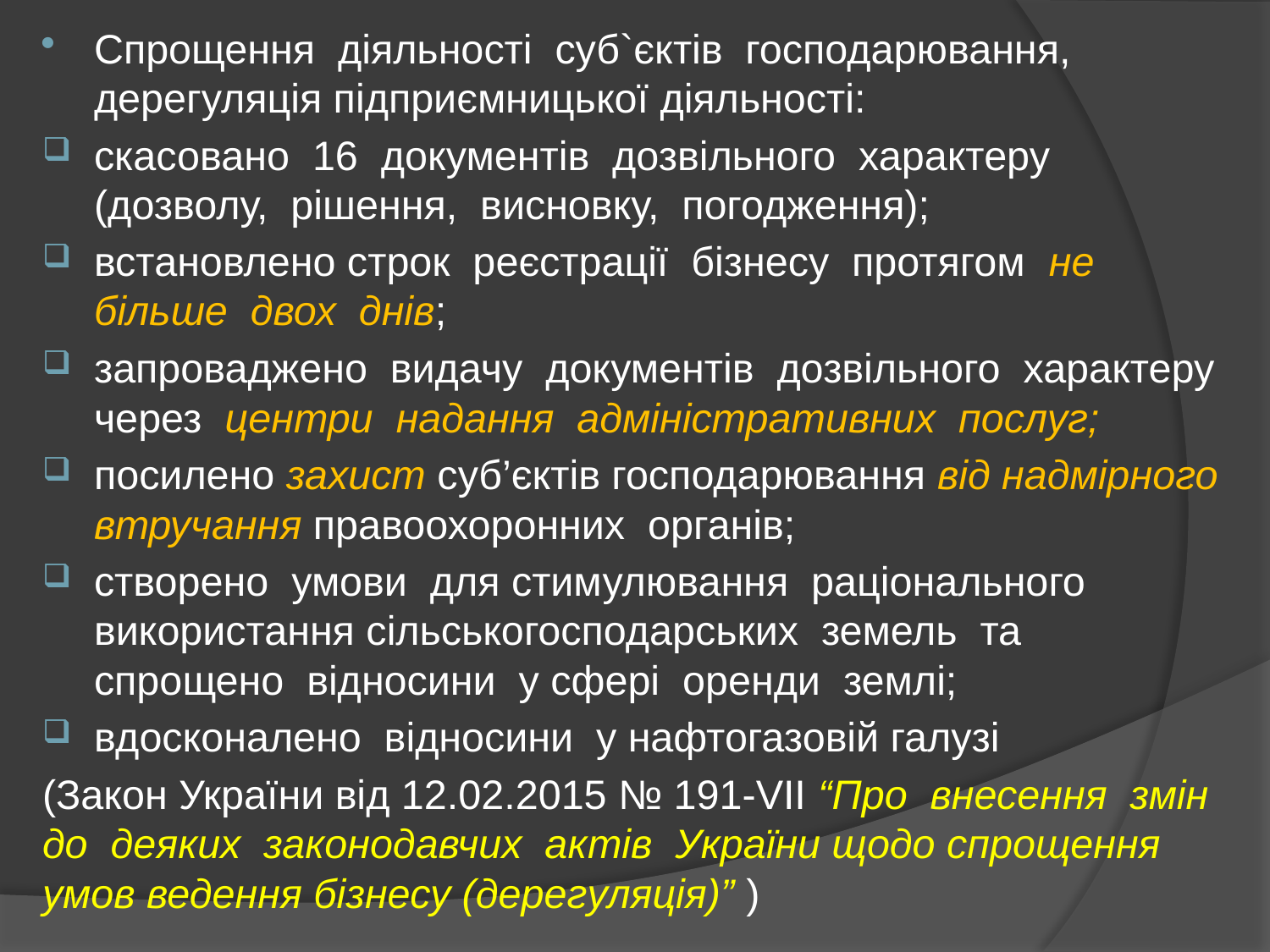

Спрощення  діяльності  суб`єктів  господарювання, дерегуляція підприємницької діяльності:
скасовано  16  документів  дозвільного  характеру (дозволу,  рішення,  висновку,  погодження);
встановлено строк  реєстрації  бізнесу  протягом  не  більше  двох  днів;
запроваджено  видачу  документів  дозвільного  характеру через  центри  надання  адміністративних  послуг;
посилено захист суб’єктів господарювання від надмірного втручання правоохоронних  органів;
створено  умови  для стимулювання  раціонального  використання сільськогосподарських  земель  та  спрощено  відносини  у сфері  оренди  землі;
вдосконалено  відносини  у нафтогазовій галузі
(Закон України від 12.02.2015 № 191-VII “Про  внесення  змін  до  деяких  законодавчих  актів  України щодо спрощення умов ведення бізнесу (дерегуляція)” )